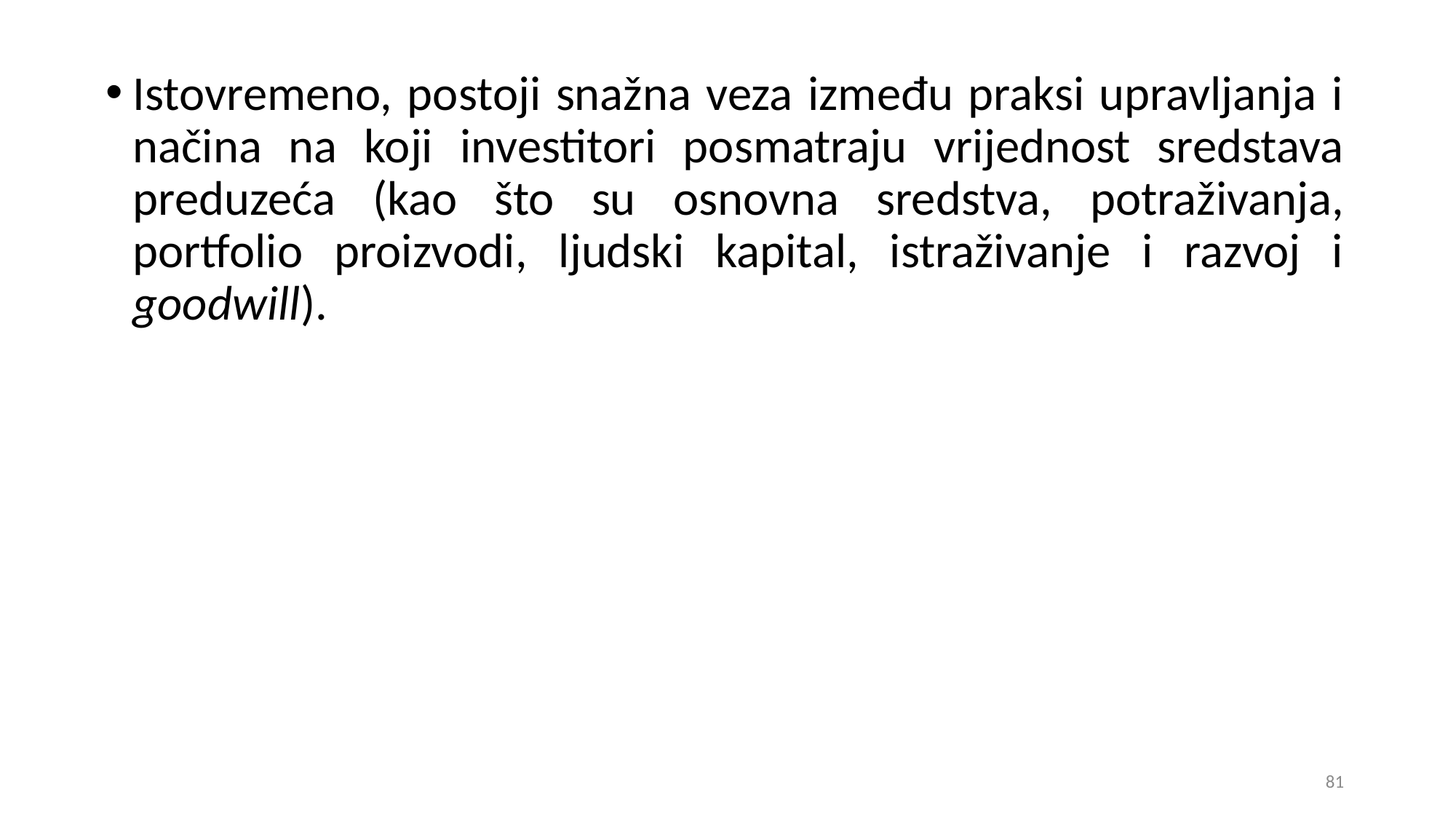

Istovremeno, postoji snažna veza između praksi upravljanja i načina na koji investitori posmatraju vrijednost sredstava preduzeća (kao što su osnovna sredstva, potraživanja, portfolio proizvodi, ljudski kapital, istraživanje i razvoj i goodwill).
81